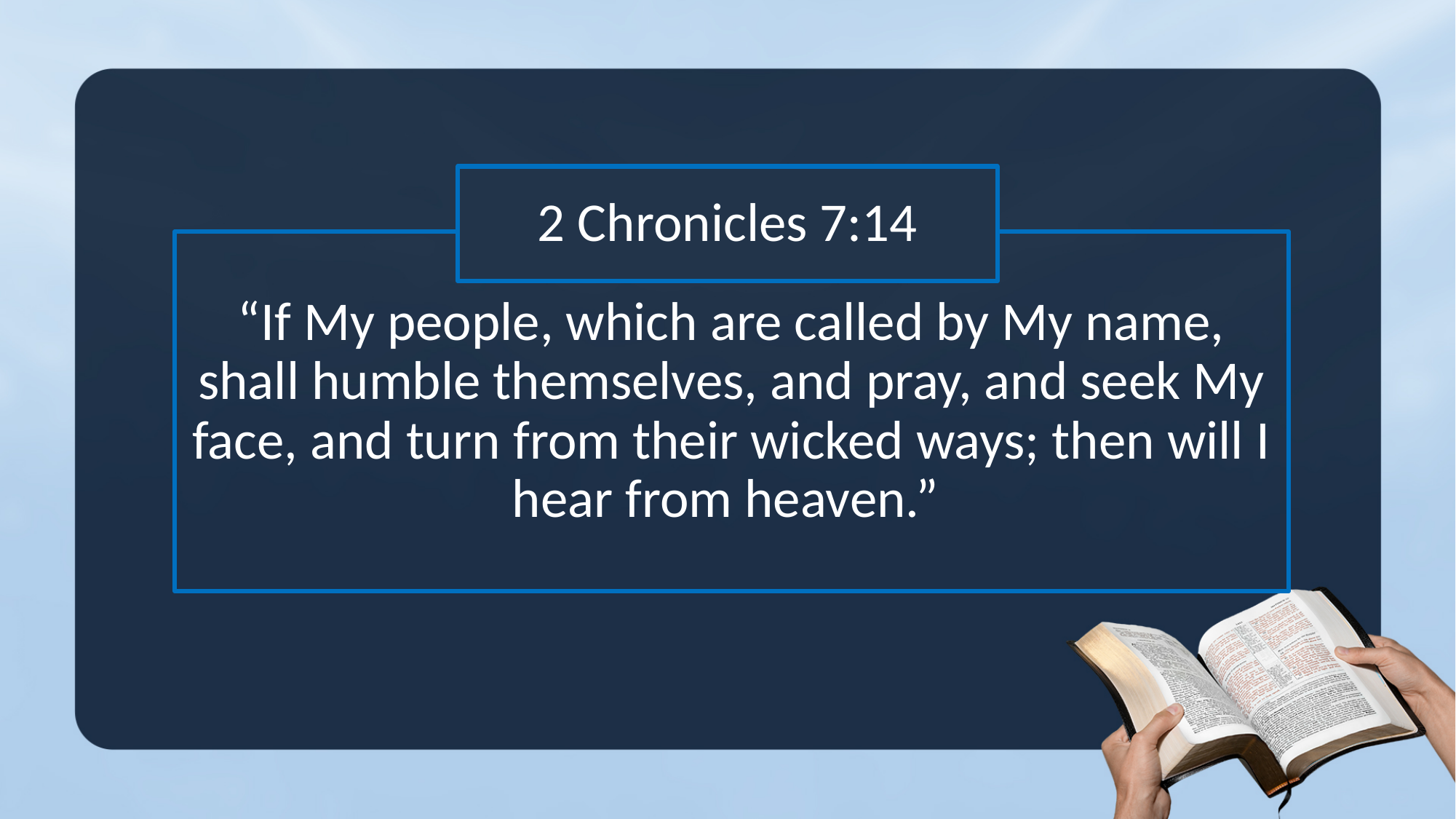

2 Chronicles 7:14
“If My people, which are called by My name, shall humble themselves, and pray, and seek My face, and turn from their wicked ways; then will I hear from heaven.”